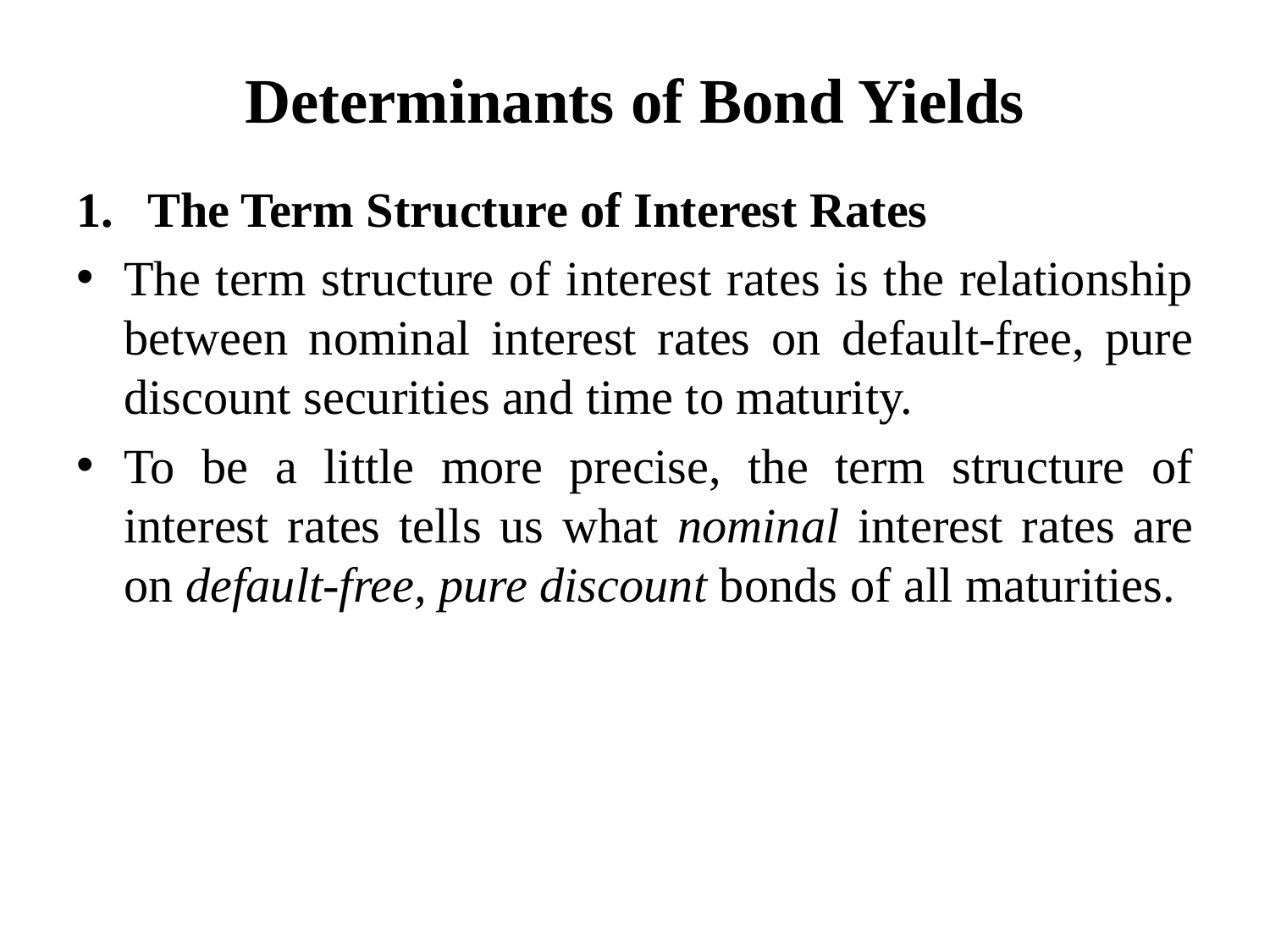

# Determinants of Bond Yields
The Term Structure of Interest Rates
The term structure of interest rates is the relationship between nominal interest rates on default-free, pure discount securities and time to maturity.
To be a little more precise, the term structure of interest rates tells us what nominal interest rates are on default-free, pure discount bonds of all maturities.